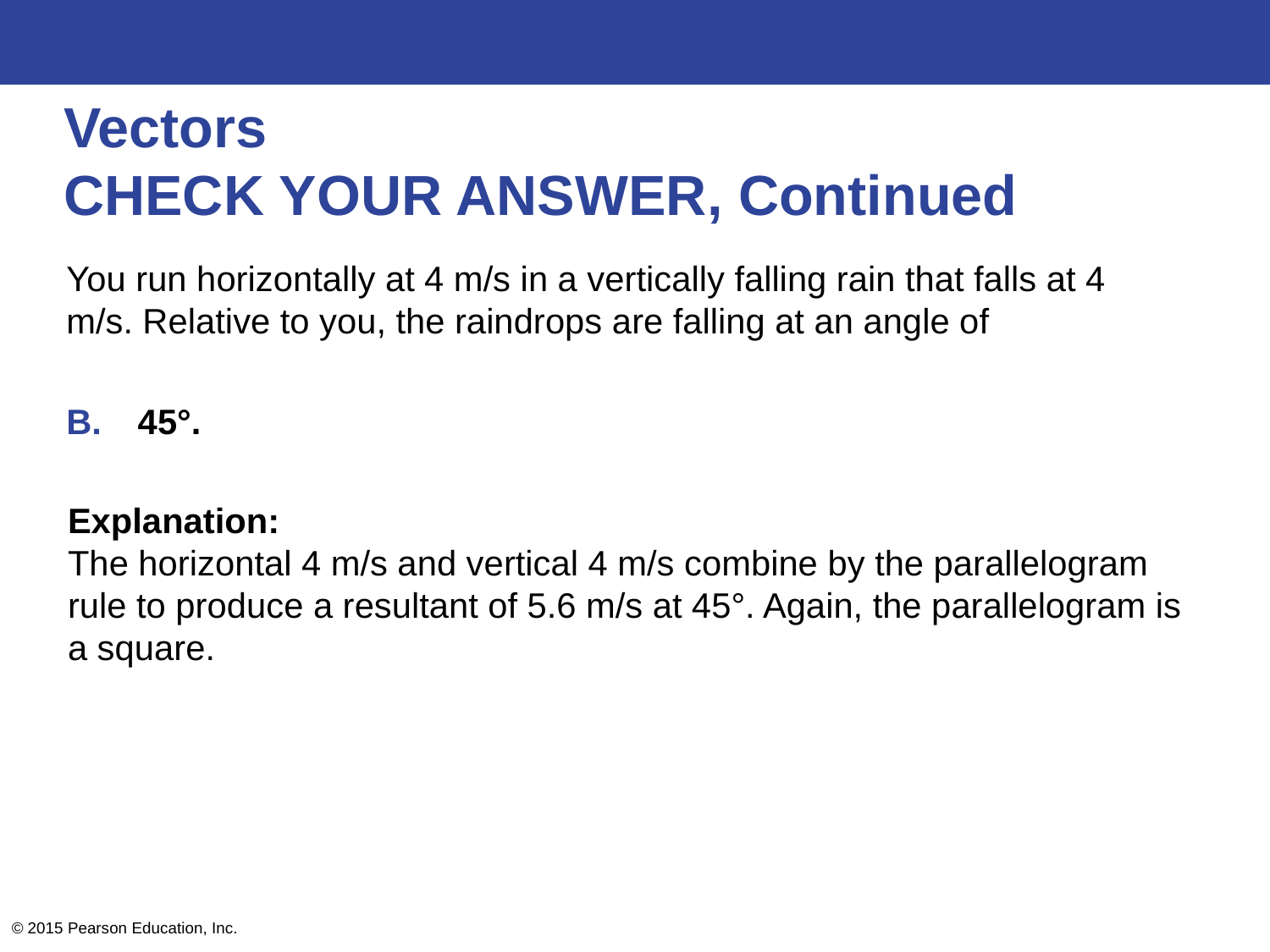

# Vectors CHECK YOUR ANSWER, Continued
You run horizontally at 4 m/s in a vertically falling rain that falls at 4 m/s. Relative to you, the raindrops are falling at an angle of
45°.

Explanation:
The horizontal 4 m/s and vertical 4 m/s combine by the parallelogram rule to produce a resultant of 5.6 m/s at 45°. Again, the parallelogram is a square.